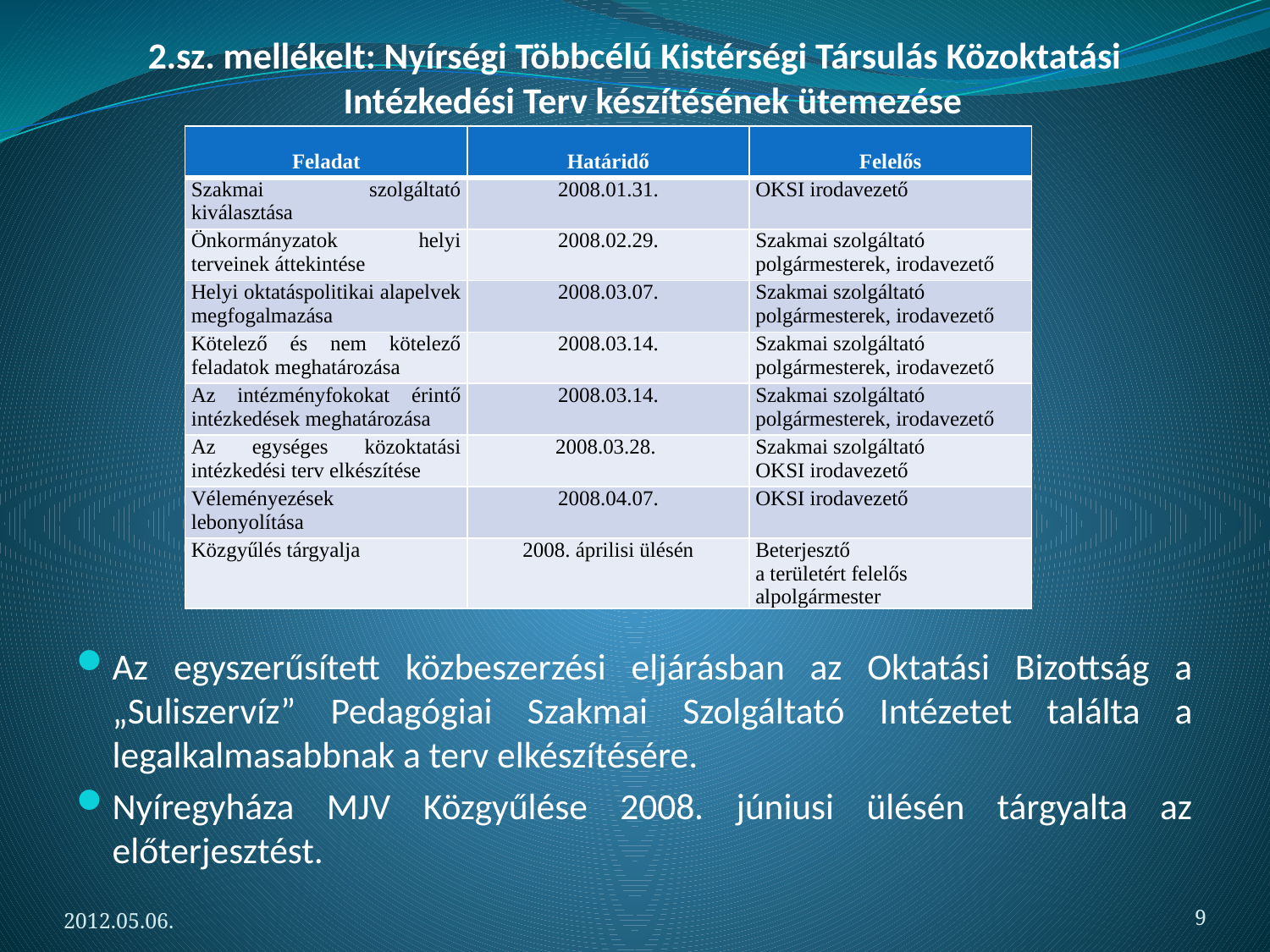

2.sz. mellékelt: Nyírségi Többcélú Kistérségi Társulás Közoktatási Intézkedési Terv készítésének ütemezése

Az egyszerűsített közbeszerzési eljárásban az Oktatási Bizottság a „Suliszervíz” Pedagógiai Szakmai Szolgáltató Intézetet találta a legalkalmasabbnak a terv elkészítésére.
Nyíregyháza MJV Közgyűlése 2008. júniusi ülésén tárgyalta az előterjesztést.

| Feladat | Határidő | Felelős |
| --- | --- | --- |
| Szakmai szolgáltató kiválasztása | 2008.01.31. | OKSI irodavezető |
| Önkormányzatok helyi terveinek áttekintése | 2008.02.29. | Szakmai szolgáltató polgármesterek, irodavezető |
| Helyi oktatáspolitikai alapelvek megfogalmazása | 2008.03.07. | Szakmai szolgáltató polgármesterek, irodavezető |
| Kötelező és nem kötelező feladatok meghatározása | 2008.03.14. | Szakmai szolgáltató polgármesterek, irodavezető |
| Az intézményfokokat érintő intézkedések meghatározása | 2008.03.14. | Szakmai szolgáltató polgármesterek, irodavezető |
| Az egységes közoktatási intézkedési terv elkészítése | 2008.03.28. | Szakmai szolgáltató OKSI irodavezető |
| Véleményezések lebonyolítása | 2008.04.07. | OKSI irodavezető |
| Közgyűlés tárgyalja | 2008. áprilisi ülésén | Beterjesztő a területért felelős alpolgármester |
2012.05.06.
9